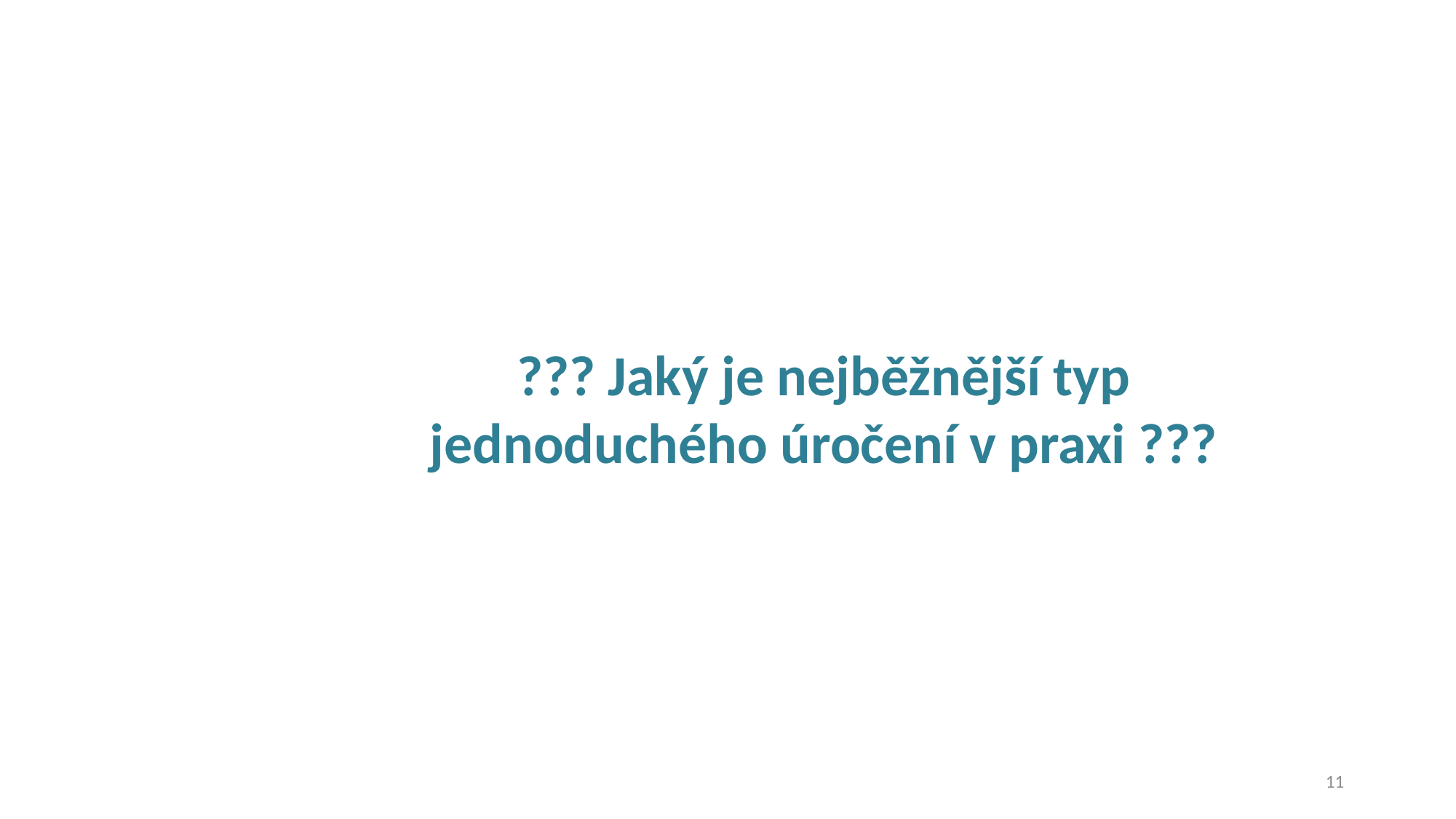

??? Jaký je nejběžnější typ jednoduchého úročení v praxi ???
11